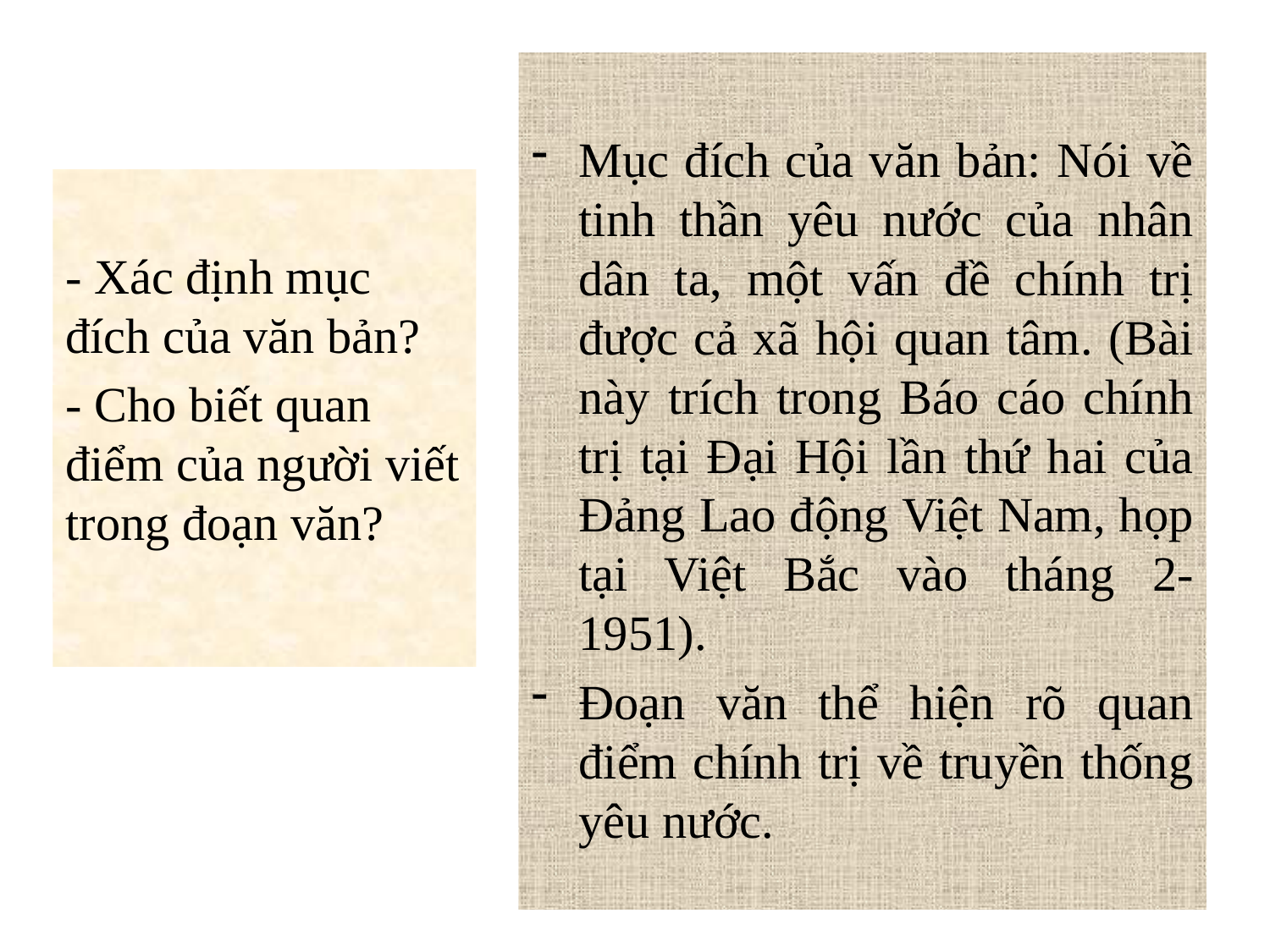

Mục đích của văn bản: Nói về tinh thần yêu nước của nhân dân ta, một vấn đề chính trị được cả xã hội quan tâm. (Bài này trích trong Báo cáo chính trị tại Đại Hội lần thứ hai của Đảng Lao động Việt Nam, họp tại Việt Bắc vào tháng 2-1951).
Đoạn văn thể hiện rõ quan điểm chính trị về truyền thống yêu nước.

- Xác định mục đích của văn bản?
- Cho biết quan điểm của người viết trong đoạn văn?